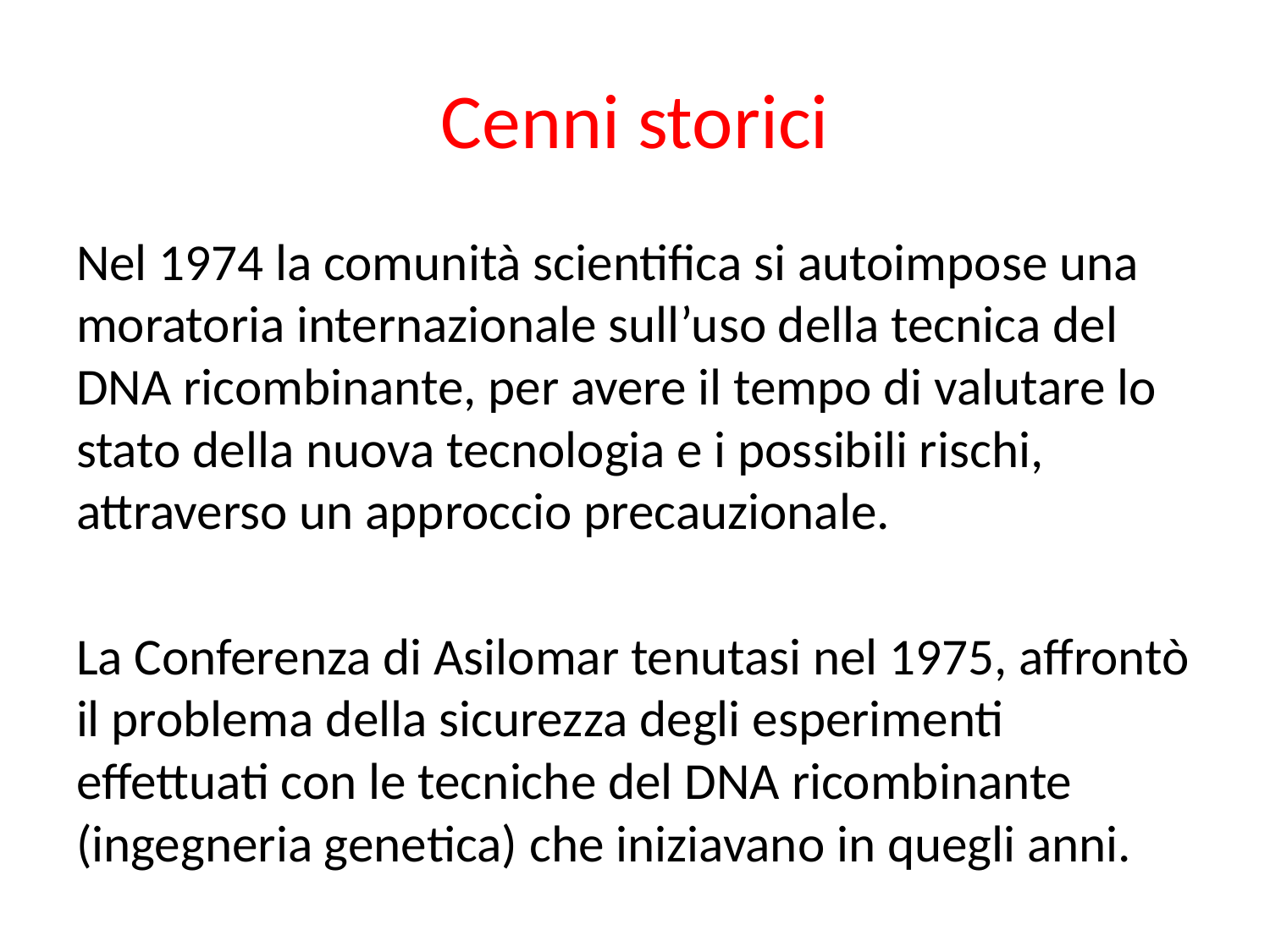

# Cenni storici
Nel 1974 la comunità scientifica si autoimpose una moratoria internazionale sull’uso della tecnica del DNA ricombinante, per avere il tempo di valutare lo stato della nuova tecnologia e i possibili rischi, attraverso un approccio precauzionale.

La Conferenza di Asilomar tenutasi nel 1975, affrontò il problema della sicurezza degli esperimenti effettuati con le tecniche del DNA ricombinante (ingegneria genetica) che iniziavano in quegli anni.